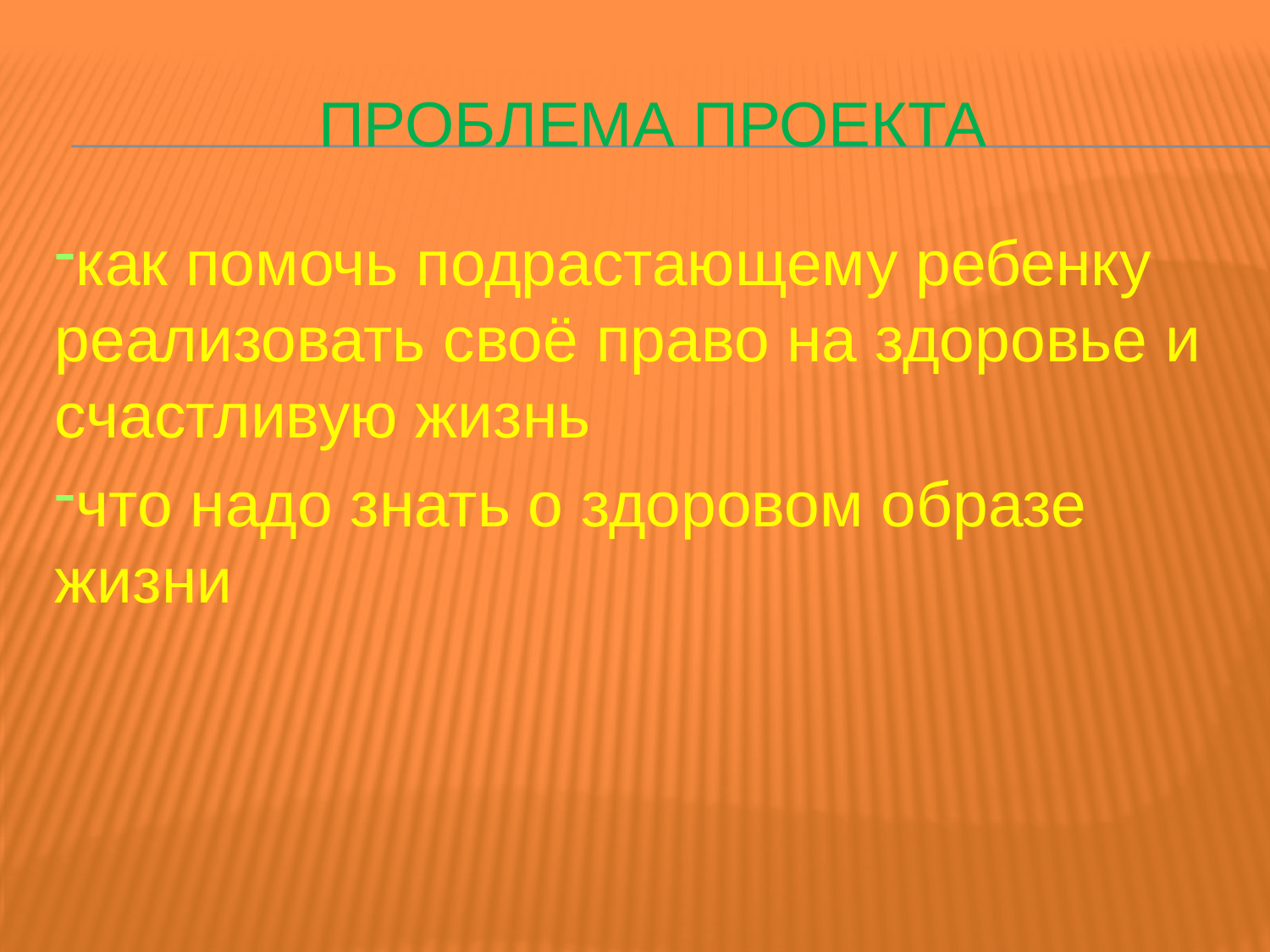

# Проблема проекта
как помочь подрастающему ребенку реализовать своё право на здоровье и счастливую жизнь
что надо знать о здоровом образе жизни